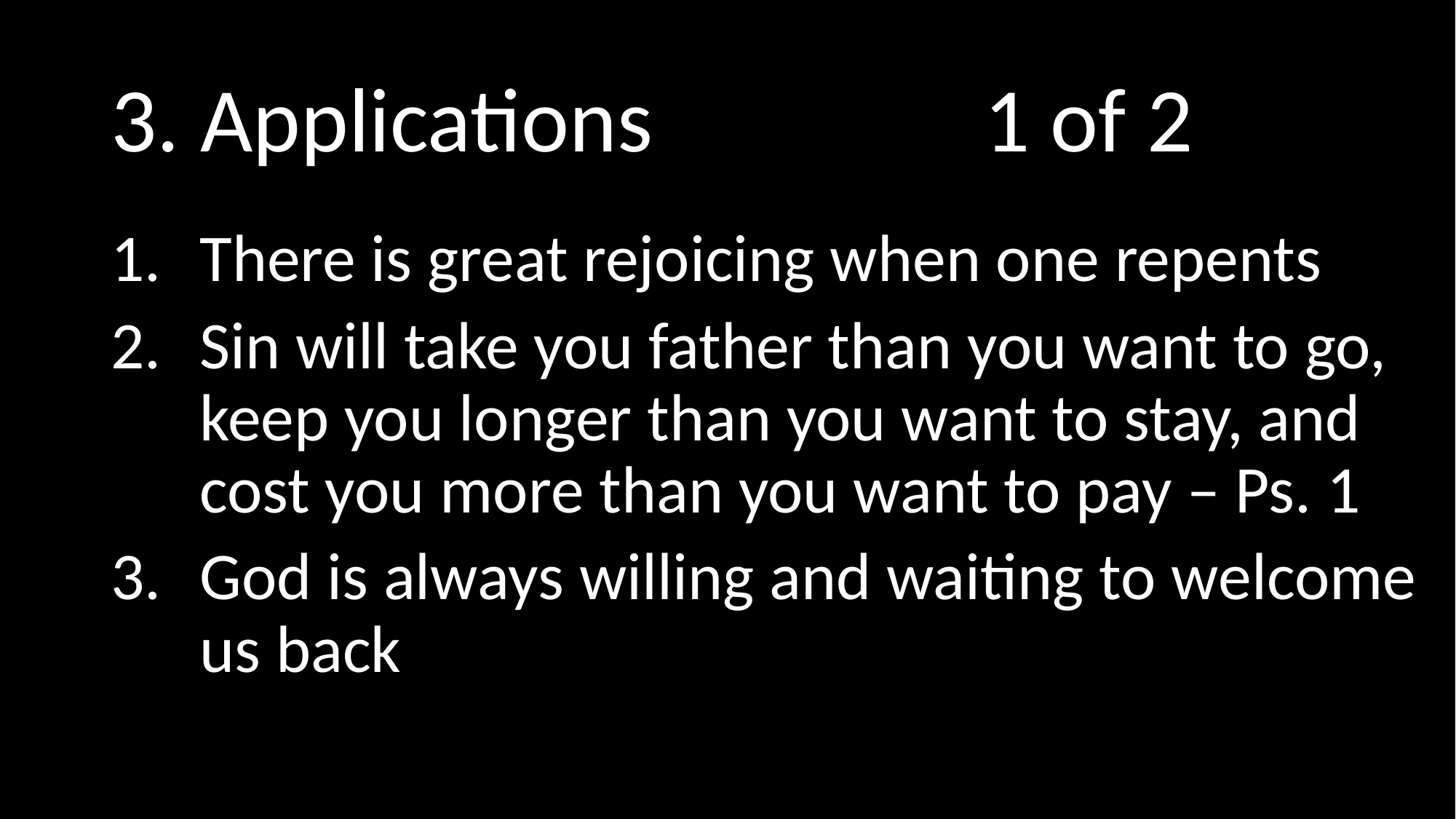

# 3. Applications				1 of 2
There is great rejoicing when one repents
Sin will take you father than you want to go, keep you longer than you want to stay, and cost you more than you want to pay – Ps. 1
God is always willing and waiting to welcome us back